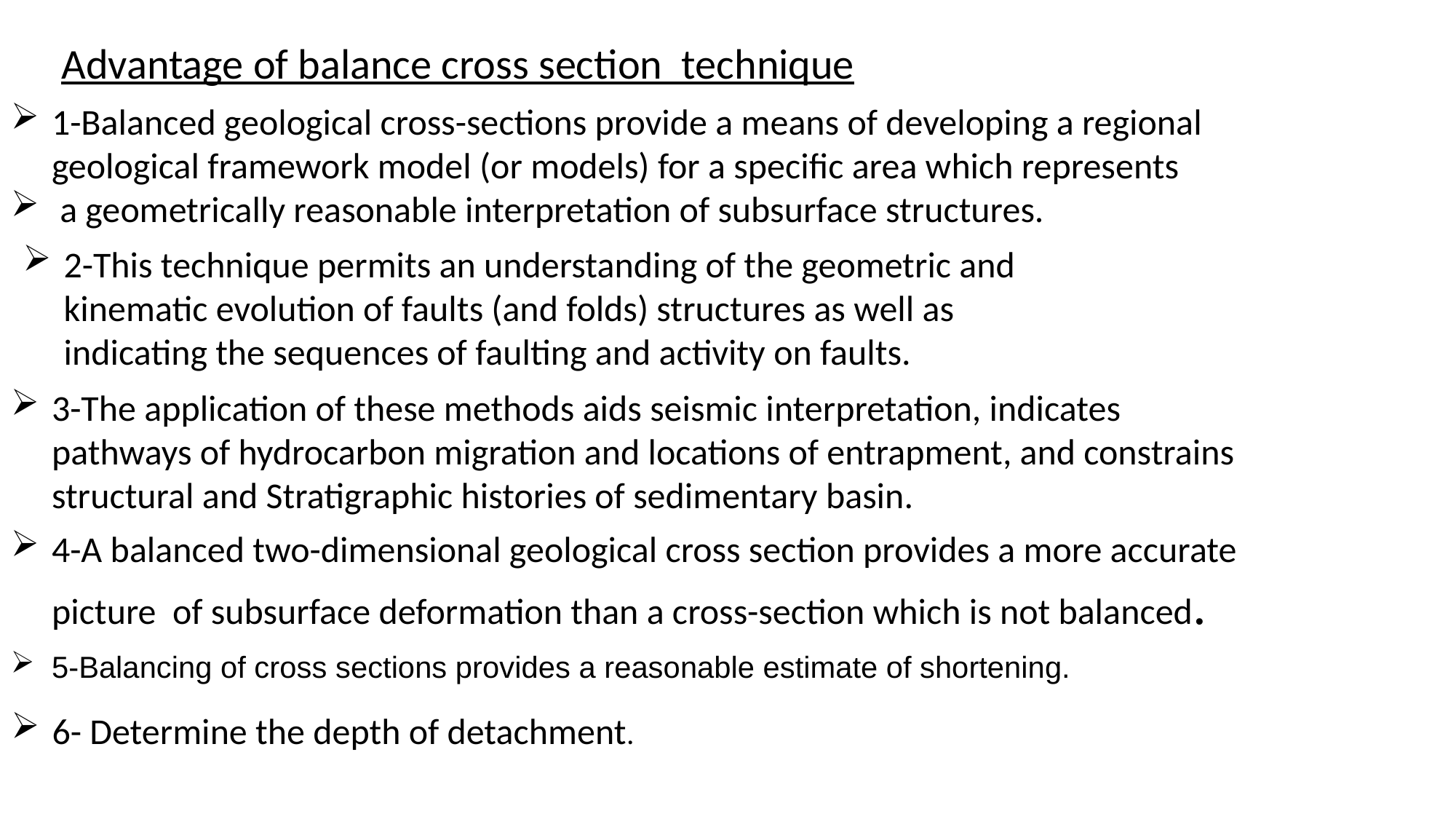

Advantage of balance cross section  technique
1-Balanced geological cross-sections provide a means of developing a regional      geological framework model (or models) for a specific area which represents
 a geometrically reasonable interpretation of subsurface structures.
2-This technique permits an understanding of the geometric and kinematic evolution of faults (and folds) structures as well as indicating the sequences of faulting and activity on faults.
3-The application of these methods aids seismic interpretation, indicates pathways of hydrocarbon migration and locations of entrapment, and constrains structural and Stratigraphic histories of sedimentary basin.

4-A balanced two-dimensional geological cross section provides a more accurate picture  of subsurface deformation than a cross-section which is not balanced.
5-Balancing of cross sections provides a reasonable estimate of shortening.
6- Determine the depth of detachment.